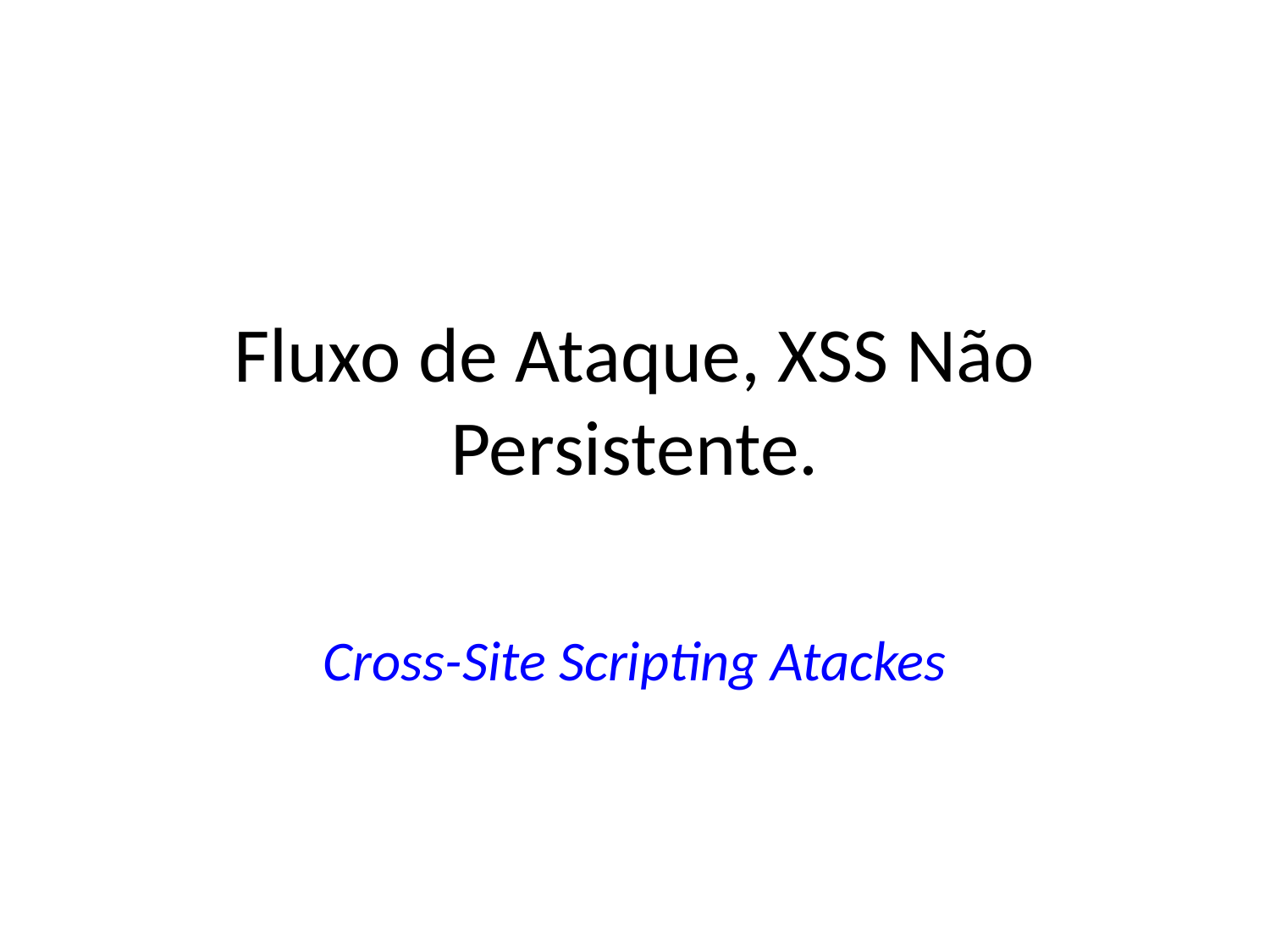

# Fluxo de Ataque, XSS Não Persistente.

Cross-Site Scripting Atackes